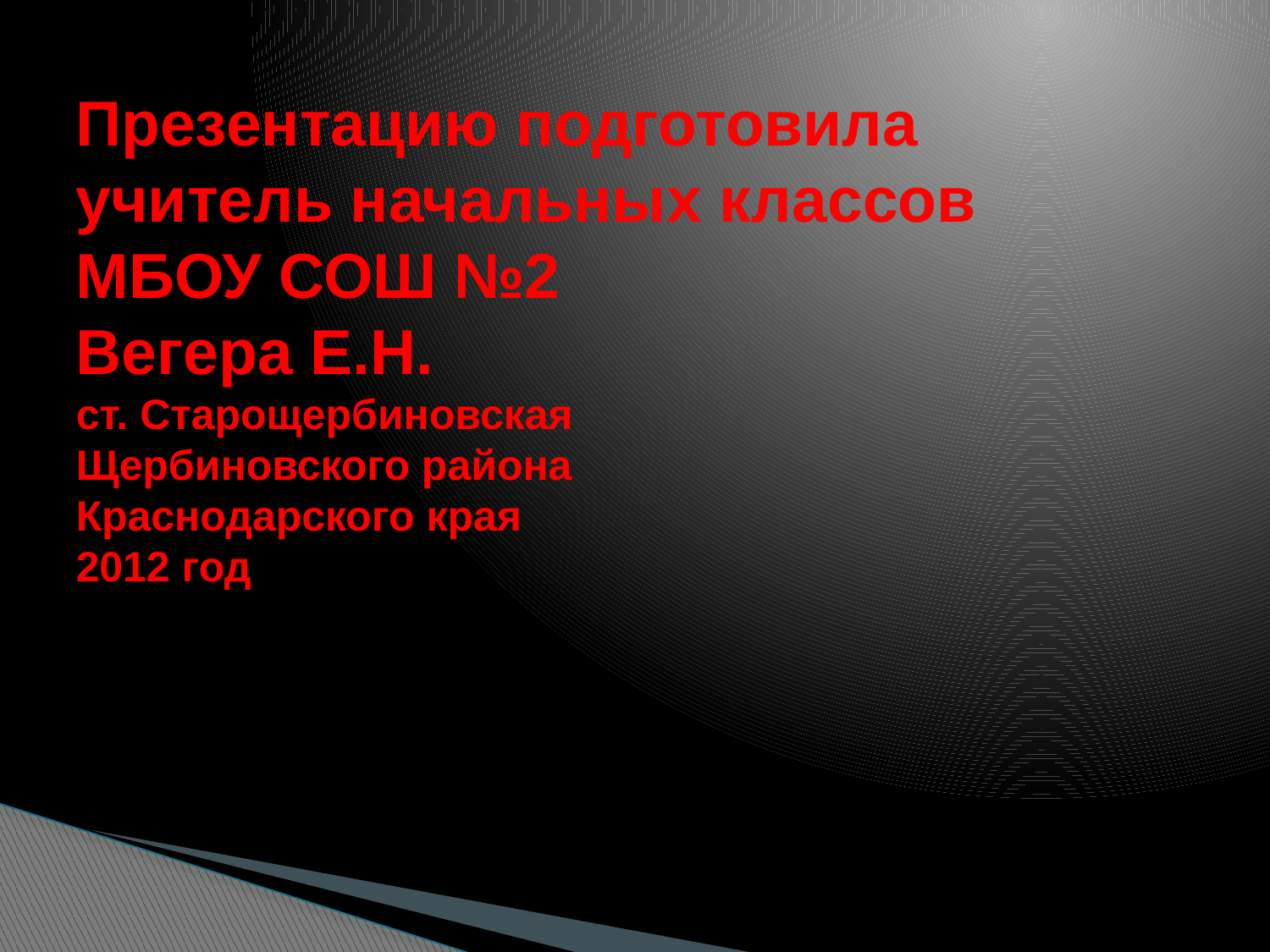

# Презентацию подготовила учитель начальных классов МБОУ СОШ №2 Вегера Е.Н. ст. Старощербиновская Щербиновского района Краснодарского края 2012 год